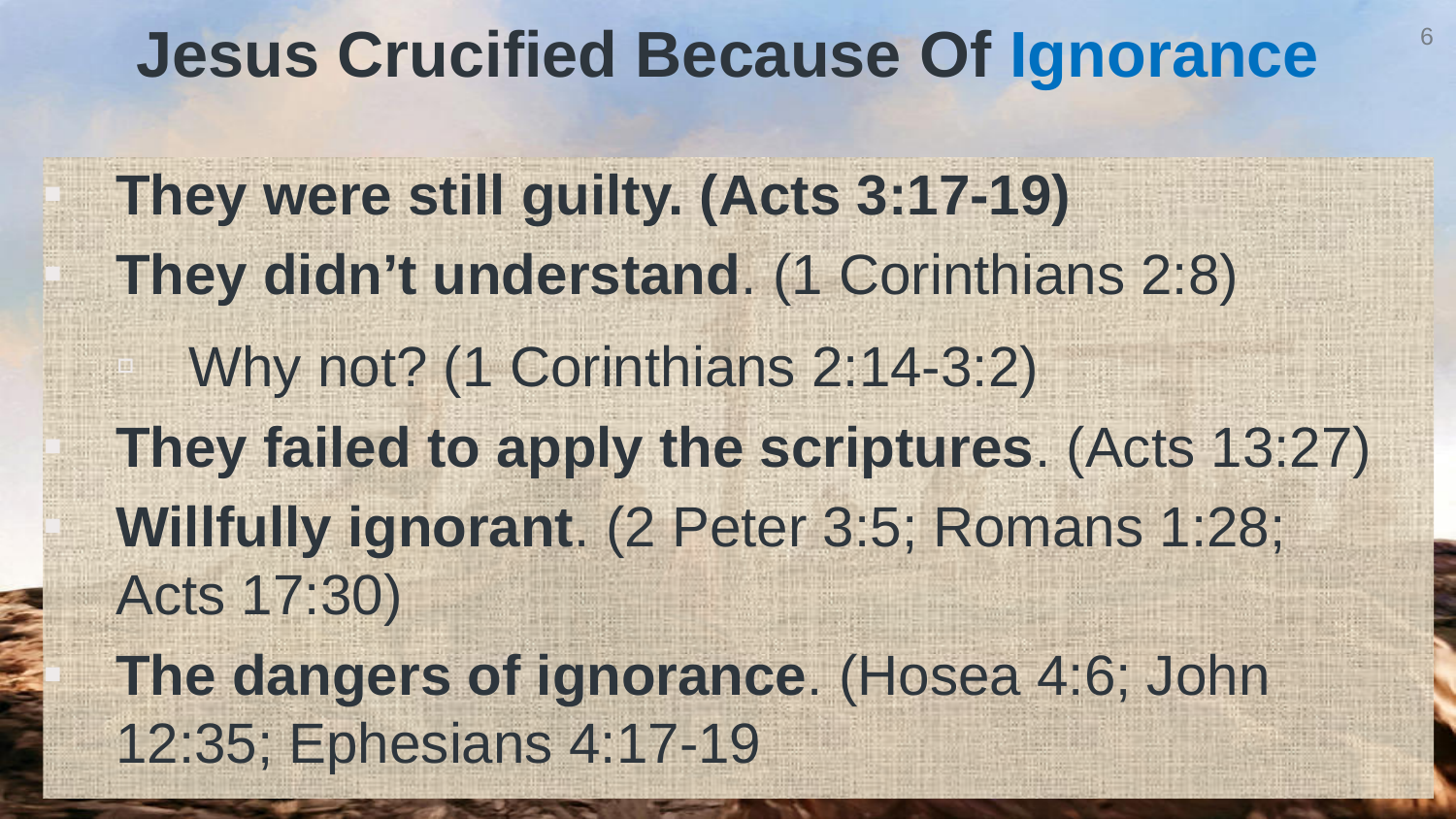

# Jesus Crucified Because Of Ignorance
6
They were still guilty. (Acts 3:17-19)
They didn’t understand. (1 Corinthians 2:8)
Why not? (1 Corinthians 2:14-3:2)
They failed to apply the scriptures. (Acts 13:27)
Willfully ignorant. (2 Peter 3:5; Romans 1:28;
Acts 17:30)
The dangers of ignorance. (Hosea 4:6; John 12:35; Ephesians 4:17-19